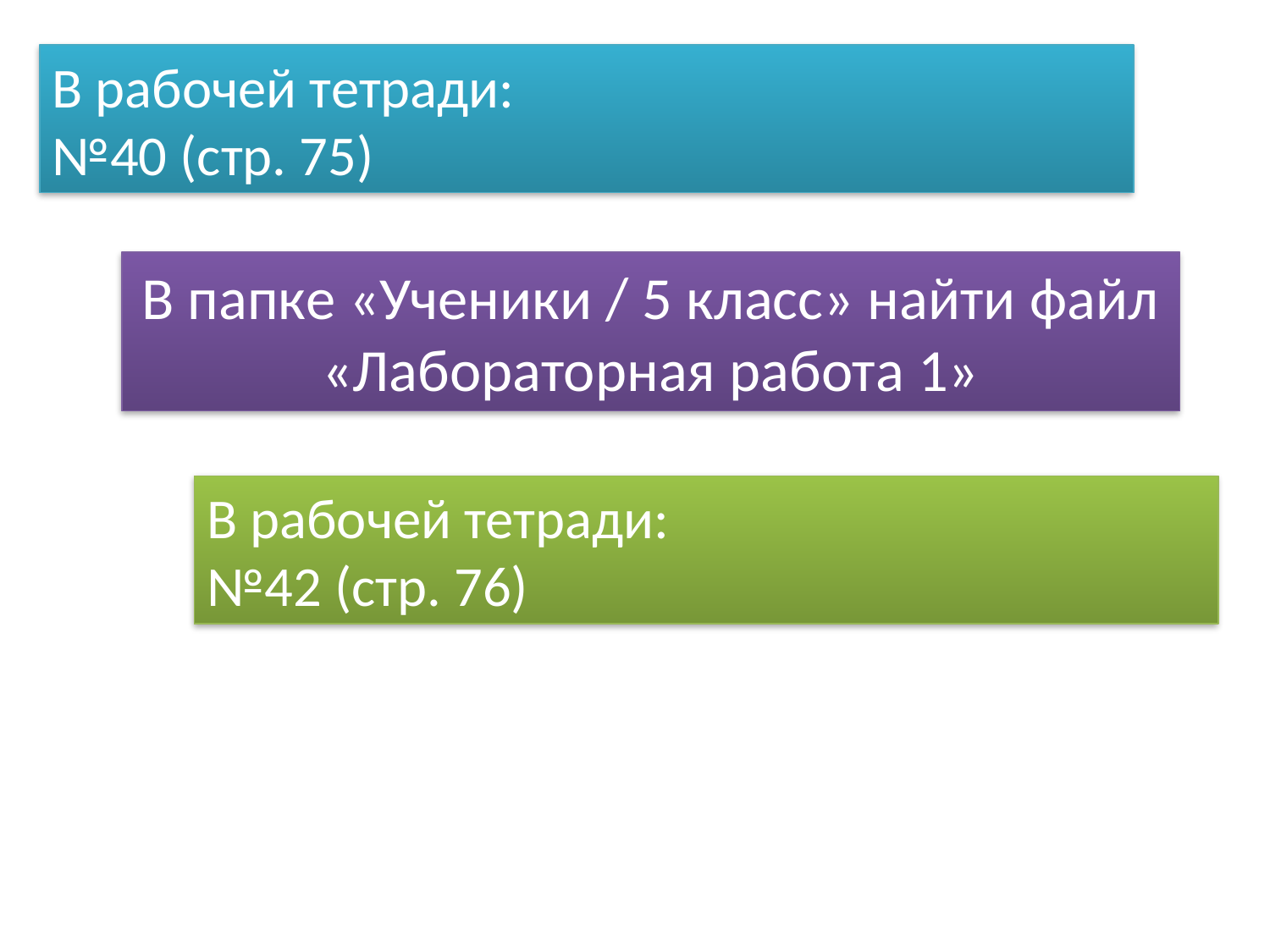

В рабочей тетради:
№40 (стр. 75)
# В папке «Ученики / 5 класс» найти файл «Лабораторная работа 1»
В рабочей тетради:
№42 (стр. 76)